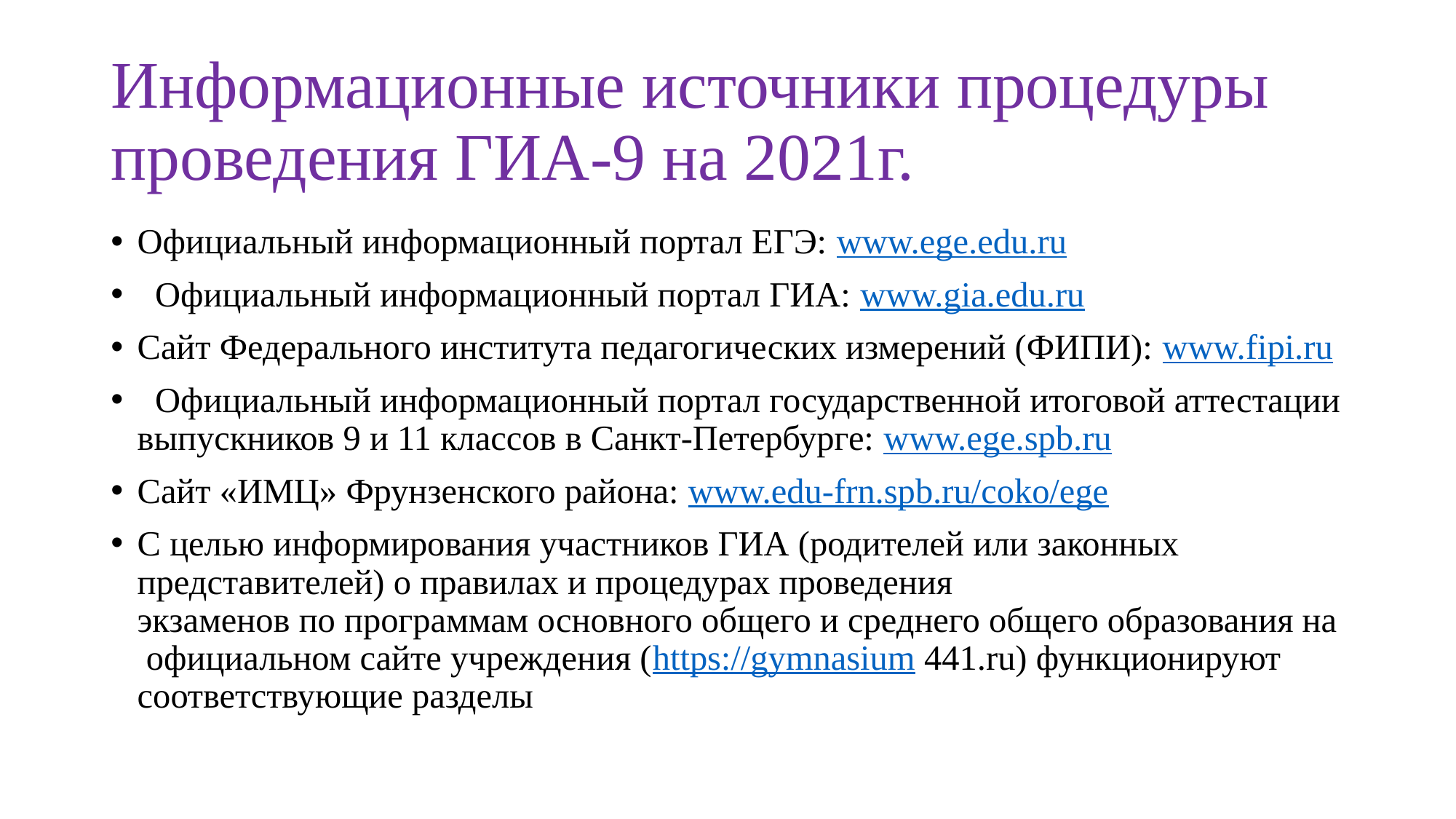

# Информационные источники процедуры проведения ГИА-9 на 2021г.
Официальный информационный портал ЕГЭ: www.ege.edu.ru
 Официальный информационный портал ГИА: www.gia.edu.ru
Сайт Федерального института педагогических измерений (ФИПИ): www.fipi.ru
 Официальный информационный портал государственной итоговой аттестации выпускников 9 и 11 классов в Санкт-Петербурге: www.ege.spb.ru
Сайт «ИМЦ» Фрунзенского района: www.edu-frn.spb.ru/coko/ege
С целью информирования участников ГИА (родителей или законных представителей) о правилах и процедурах проведения экзаменов по программам основного общего и среднего общего образования на официальном сайте учреждения (https://gymnasium 441.ru) функционируют соответствующие разделы